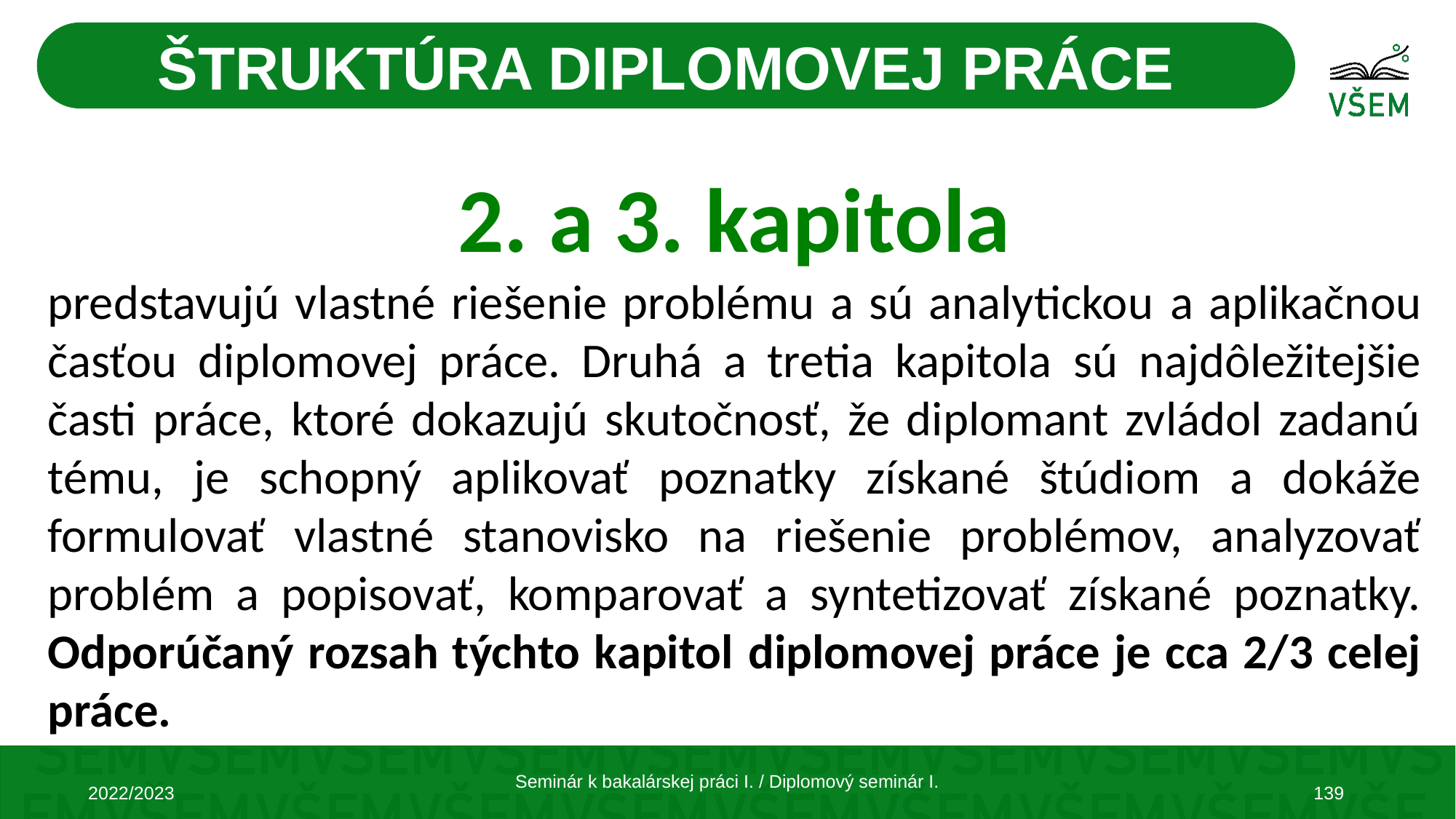

ŠTRUKTÚRA DIPLOMOVEJ PRÁCE
1. kapitola
spravidla predstavuje teoreticko-metodologickú časť diplomovej práce, tvorí metodologické východisko témy a zahŕňa teoretické poznatky o probléme, v ktorých diplomant prezentuje vedomosti nadobudnuté štúdiom a charakteristiku metód a postupov, ktoré budú pri riešení použité. Odporúča sa vychádzať z pramennej literatúry a preto je potrebné uvádzať citácie, resp. odvolávky na literatúru (ich počet má byť cca 4 – 5 na každej strane, v závislosti od spracovávania problematiky, jej zložitosti, rozpracovanosti a pod.). Odporúčaný rozsah 1. kapitoly diplomovej práce je cca 1/3 celej práce.
2. a 3. kapitola
predstavujú vlastné riešenie problému a sú analytickou a aplikačnou časťou diplomovej práce. Druhá a tretia kapitola sú najdôležitejšie časti práce, ktoré dokazujú skutočnosť, že diplomant zvládol zadanú tému, je schopný aplikovať poznatky získané štúdiom a dokáže formulovať vlastné stanovisko na riešenie problémov, analyzovať problém a popisovať, komparovať a syntetizovať získané poznatky. Odporúčaný rozsah týchto kapitol diplomovej práce je cca 2/3 celej práce.
1. kapitola
2. kapitola
3. kapitola
Seminár k bakalárskej práci I. / Diplomový seminár I.
2022/2023
139